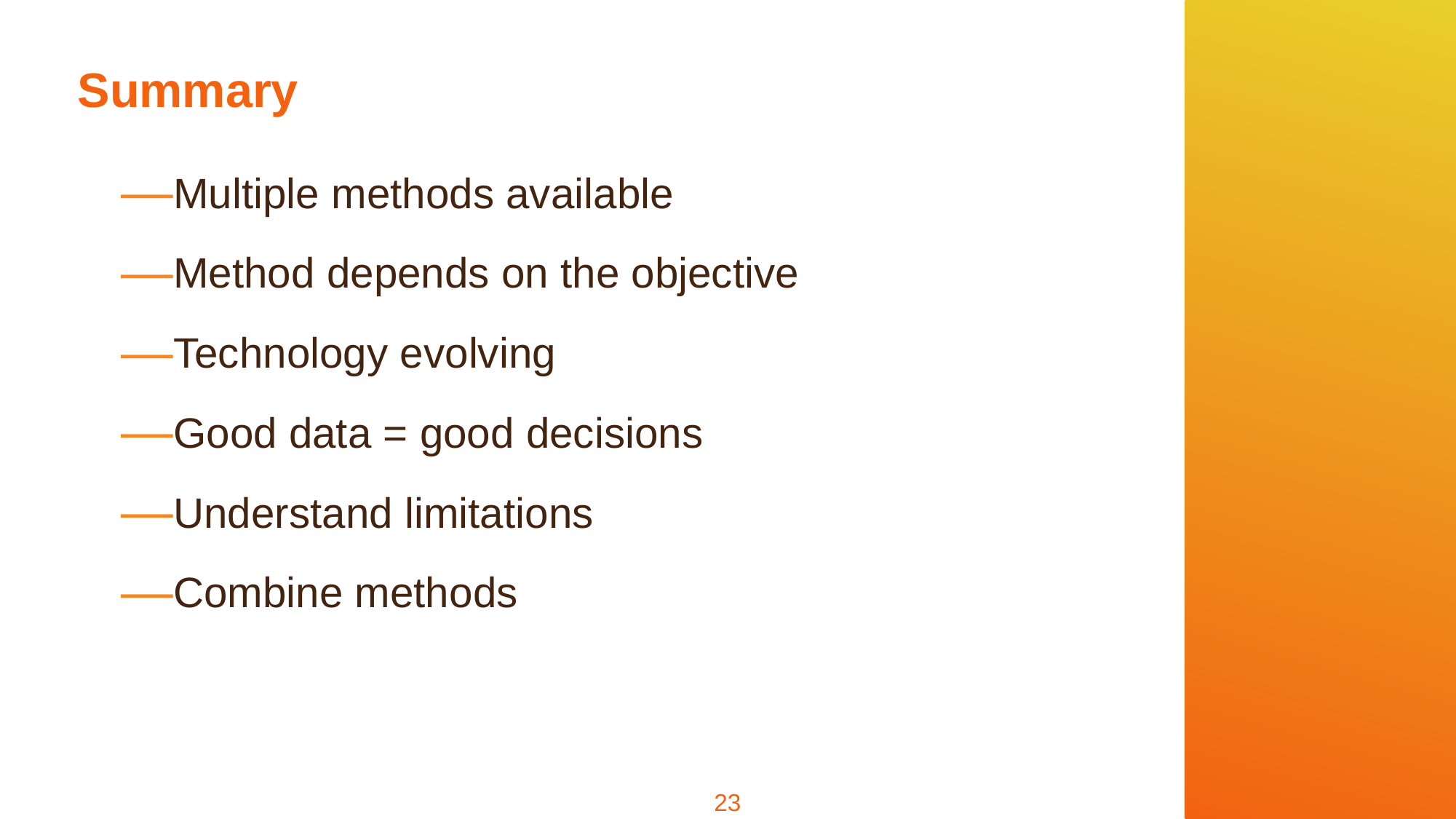

# Summary
Multiple methods available
Method depends on the objective
Technology evolving
Good data = good decisions
Understand limitations
Combine methods